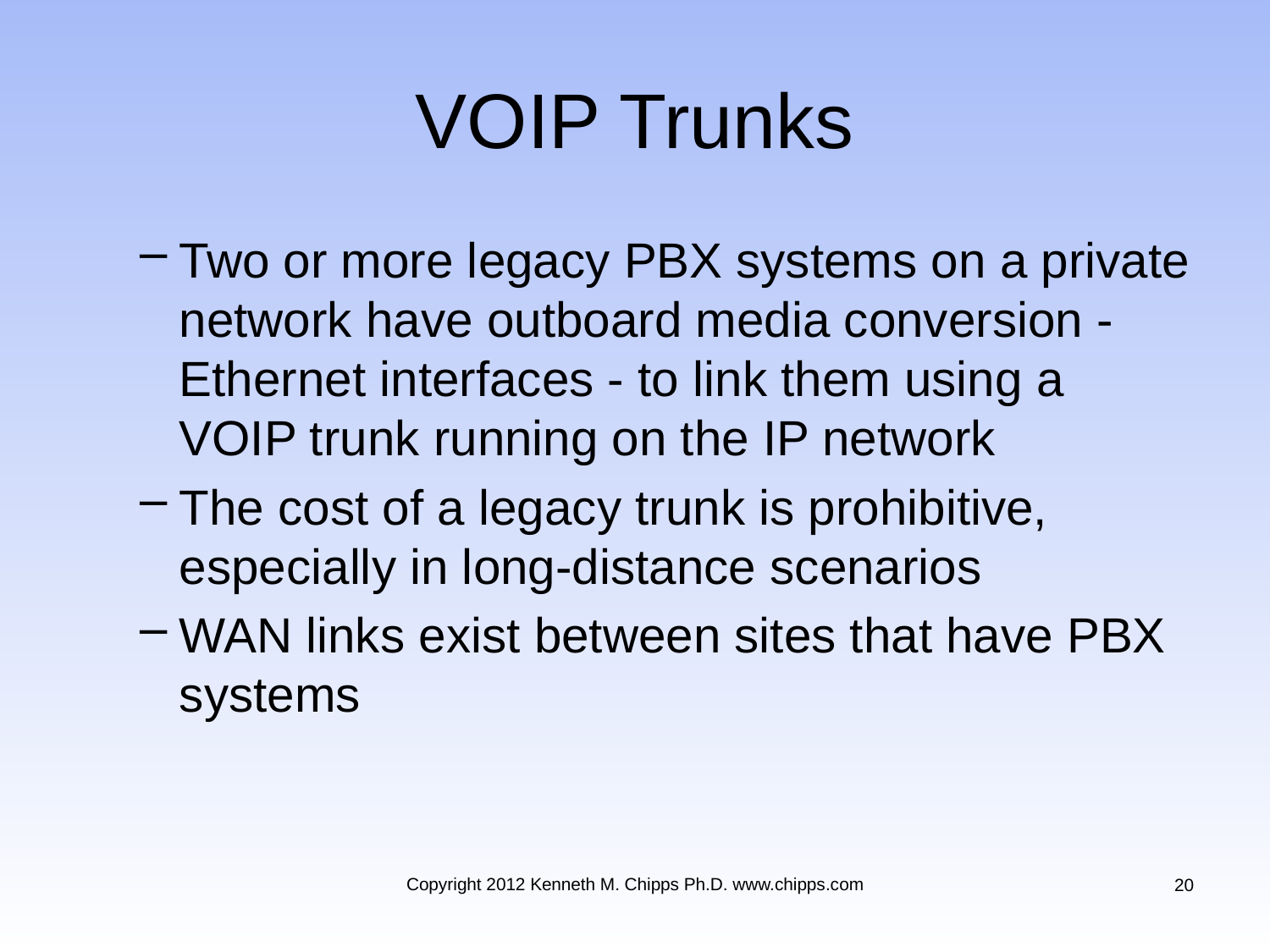

# VOIP Trunks
Two or more legacy PBX systems on a private network have outboard media conversion - Ethernet interfaces - to link them using a VOIP trunk running on the IP network
The cost of a legacy trunk is prohibitive, especially in long-distance scenarios
WAN links exist between sites that have PBX systems
Copyright 2012 Kenneth M. Chipps Ph.D. www.chipps.com
20